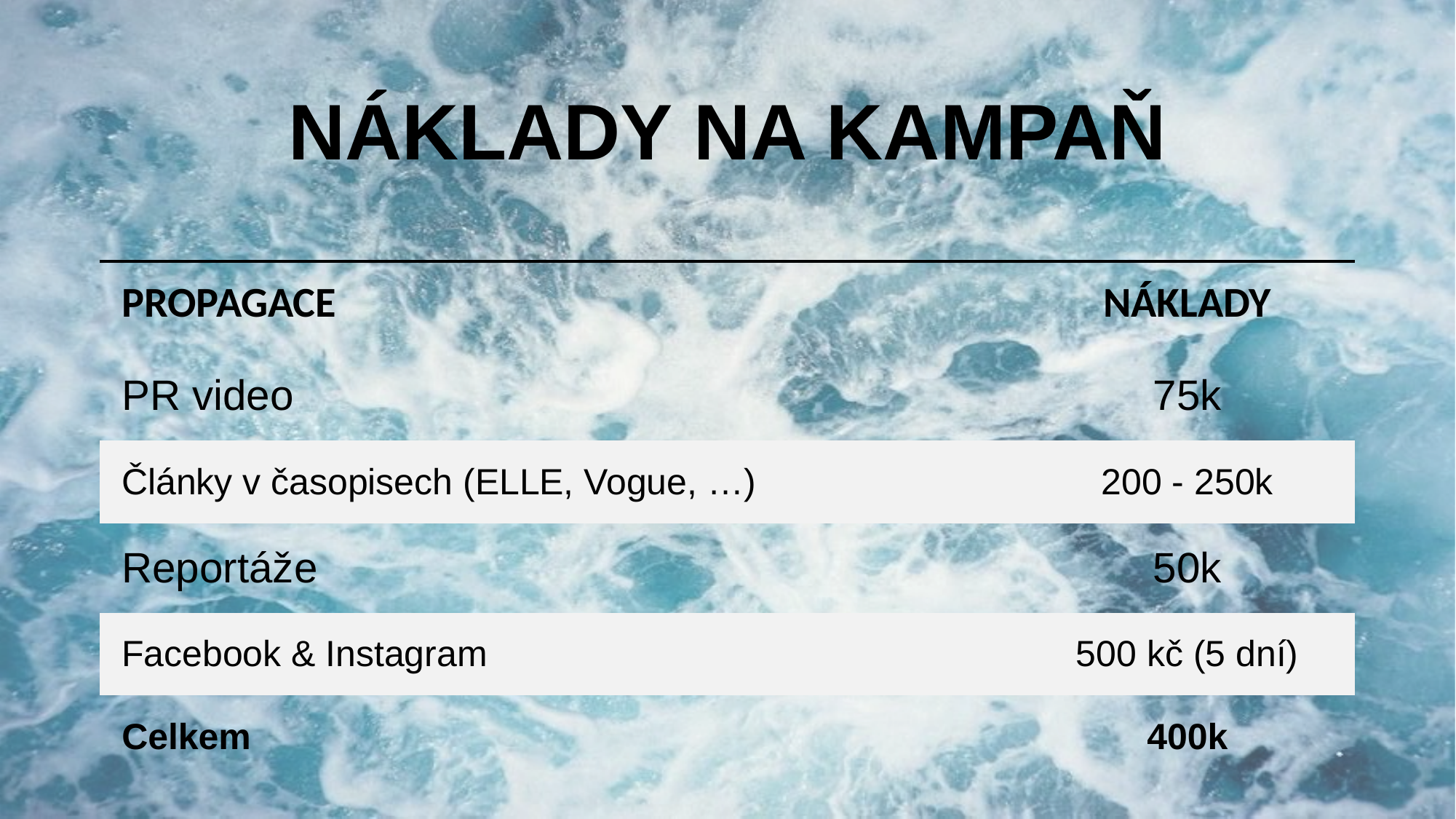

# NÁKLADY NA KAMPAŇ
| PROPAGACE | NÁKLADY |
| --- | --- |
| PR video | 75k |
| Články v časopisech (ELLE, Vogue, …) | 200 - 250k |
| Reportáže | 50k |
| Facebook & Instagram | 500 kč (5 dní) |
| Celkem | 400k |